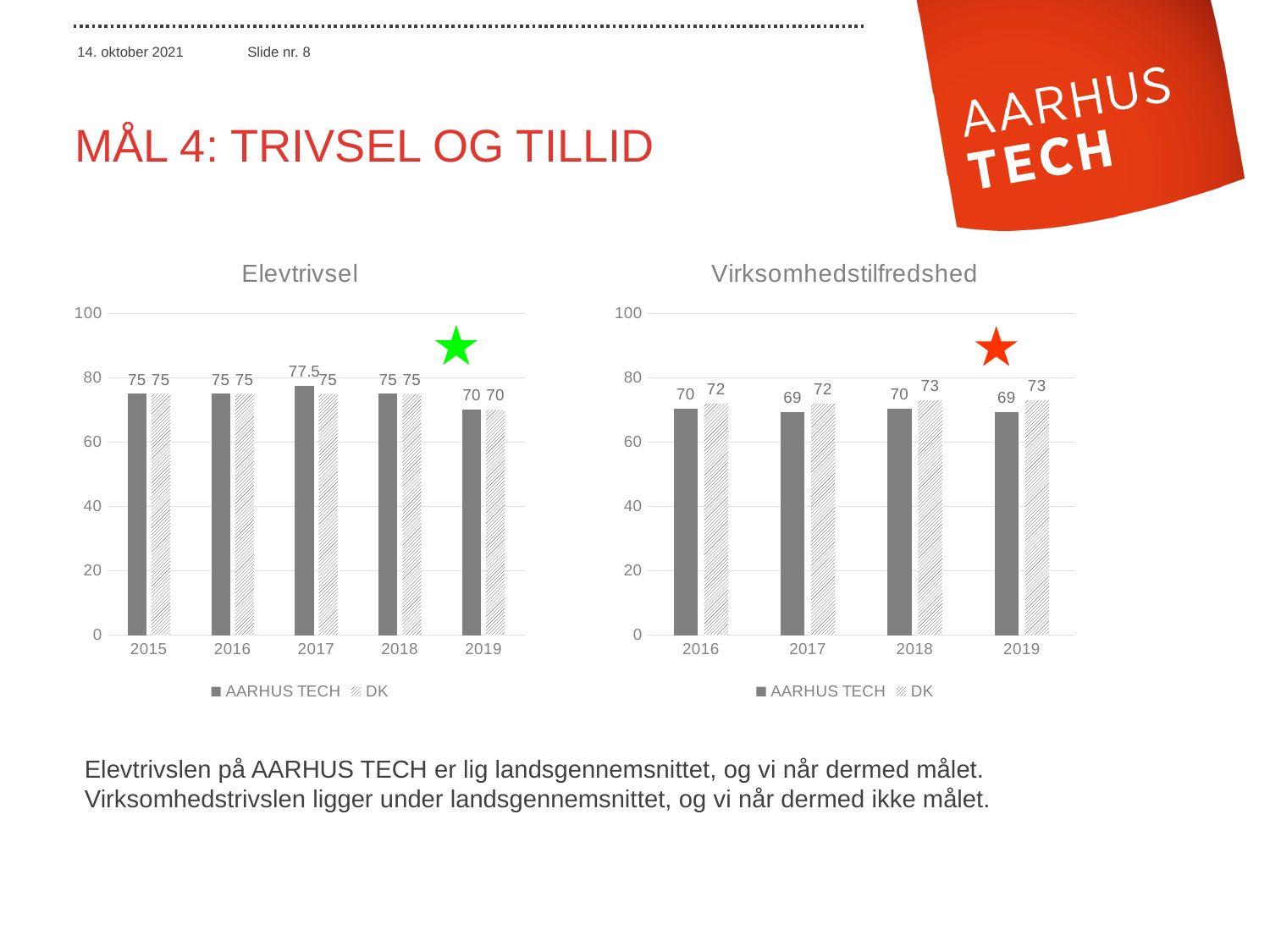

# mål 4: Trivsel og tillid

### Chart: Elevtrivsel

| Category | AARHUS TECH | DK |
|---|---|---|
| 2015 | 75.0 | 75.0 |
| 2016 | 75.0 | 75.0 |
| 2017 | 77.49999999999999 | 75.0 |
| 2018 | 75.0 | 75.0 |
| 2019 | 70.0 | 70.0 |

### Chart: Virksomhedstilfredshed

| Category | AARHUS TECH | DK |
|---|---|---|
| 2016 | 70.33333333333333 | 72.0 |
| 2017 | 69.33333333333333 | 71.88888888888889 |
| 2018 | 70.44444444444444 | 73.0 |
| 2019 | 69.33333333333333 | 73.0 |

Elevtrivslen på AARHUS TECH er lig landsgennemsnittet, og vi når dermed målet.
Virksomhedstrivslen ligger under landsgennemsnittet, og vi når dermed ikke målet.